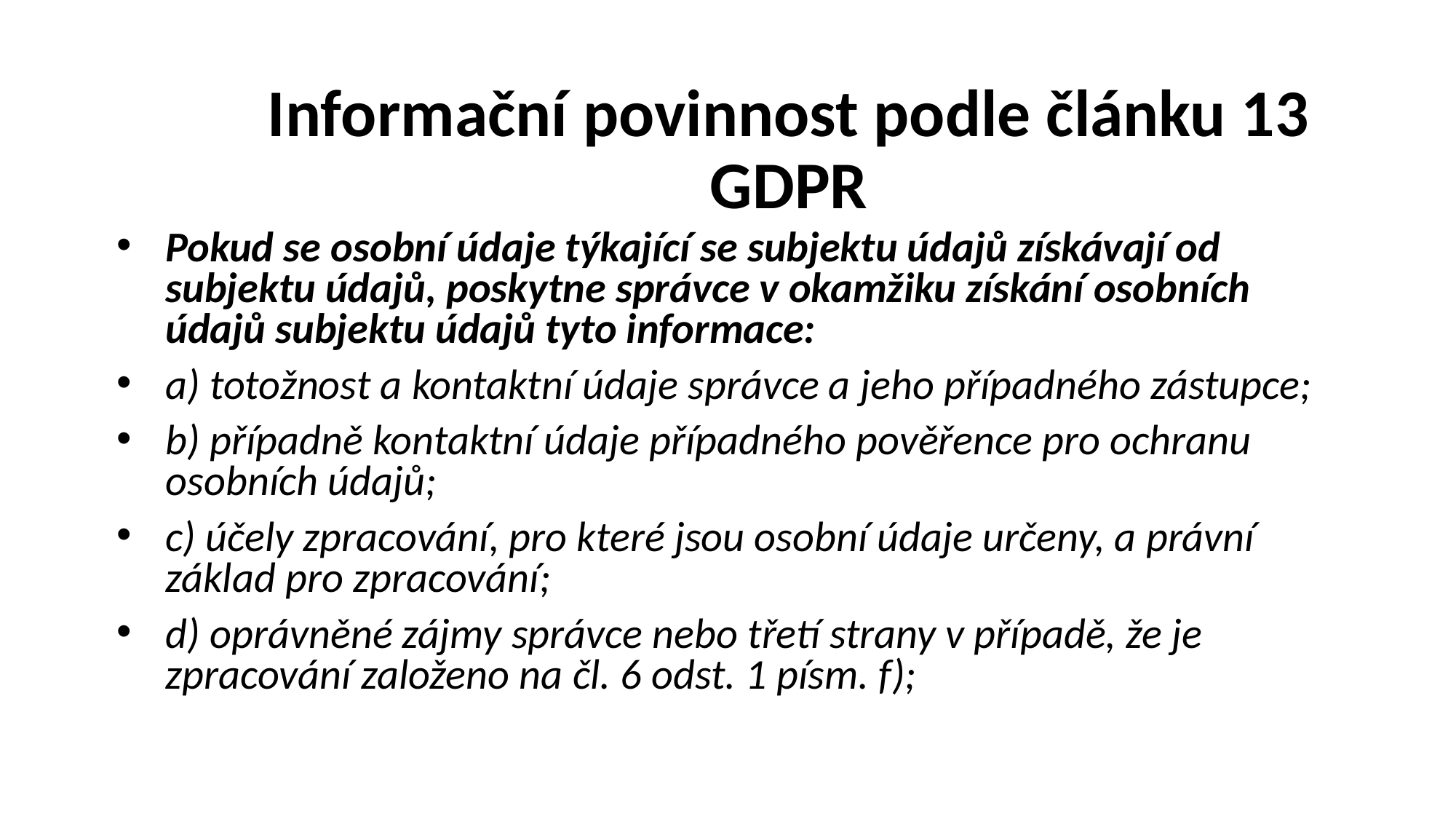

# Informační povinnost podle článku 13 GDPR
Pokud se osobní údaje týkající se subjektu údajů získávají od subjektu údajů, poskytne správce v okamžiku získání osobních údajů subjektu údajů tyto informace:
a) totožnost a kontaktní údaje správce a jeho případného zástupce;
b) případně kontaktní údaje případného pověřence pro ochranu osobních údajů;
c) účely zpracování, pro které jsou osobní údaje určeny, a právní základ pro zpracování;
d) oprávněné zájmy správce nebo třetí strany v případě, že je zpracování založeno na čl. 6 odst. 1 písm. f);